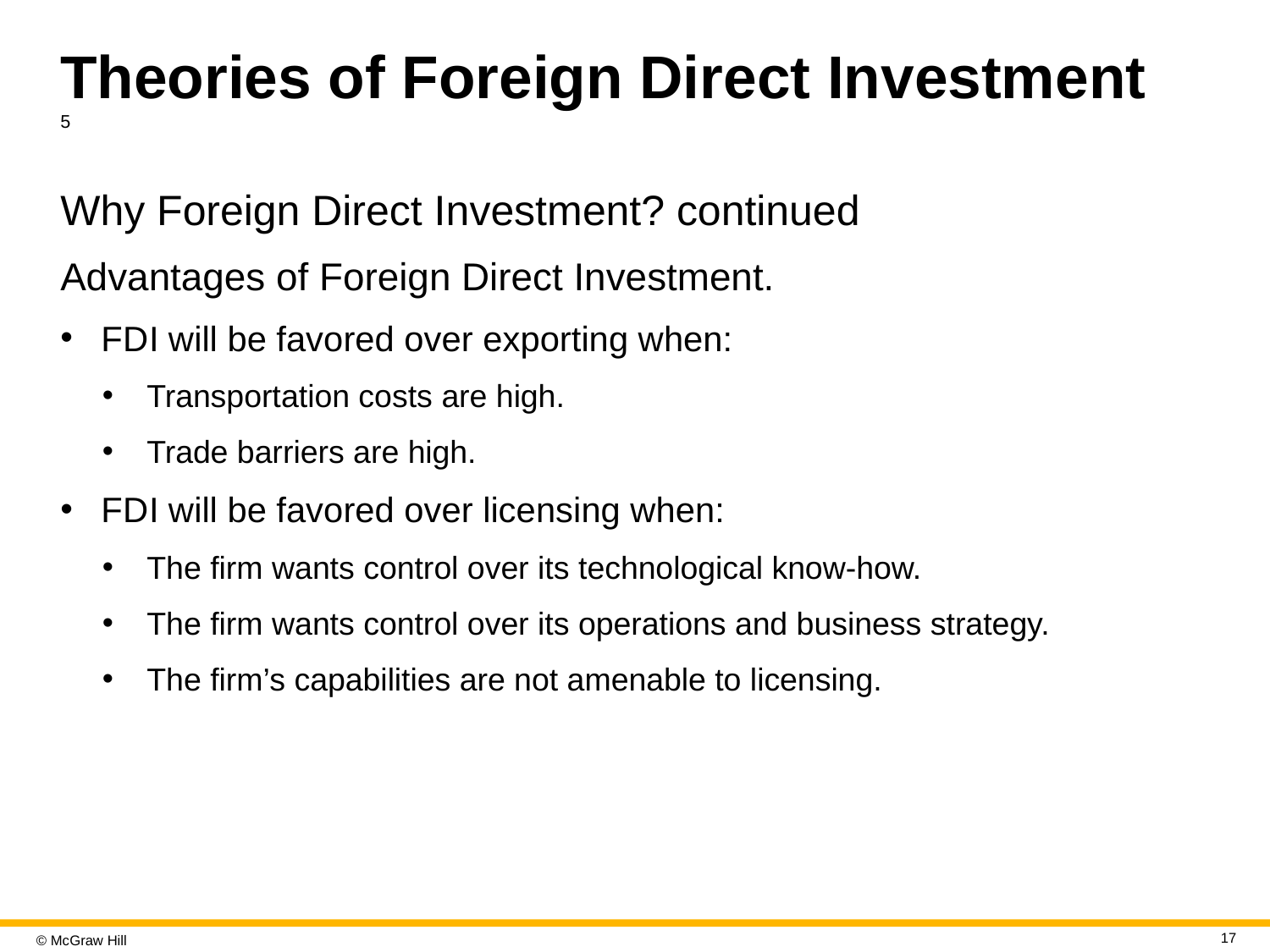

# Theories of Foreign Direct Investment 5
Why Foreign Direct Investment? continued
Advantages of Foreign Direct Investment.
F D I will be favored over exporting when:
Transportation costs are high.
Trade barriers are high.
F D I will be favored over licensing when:
The firm wants control over its technological know-how.
The firm wants control over its operations and business strategy.
The firm’s capabilities are not amenable to licensing.